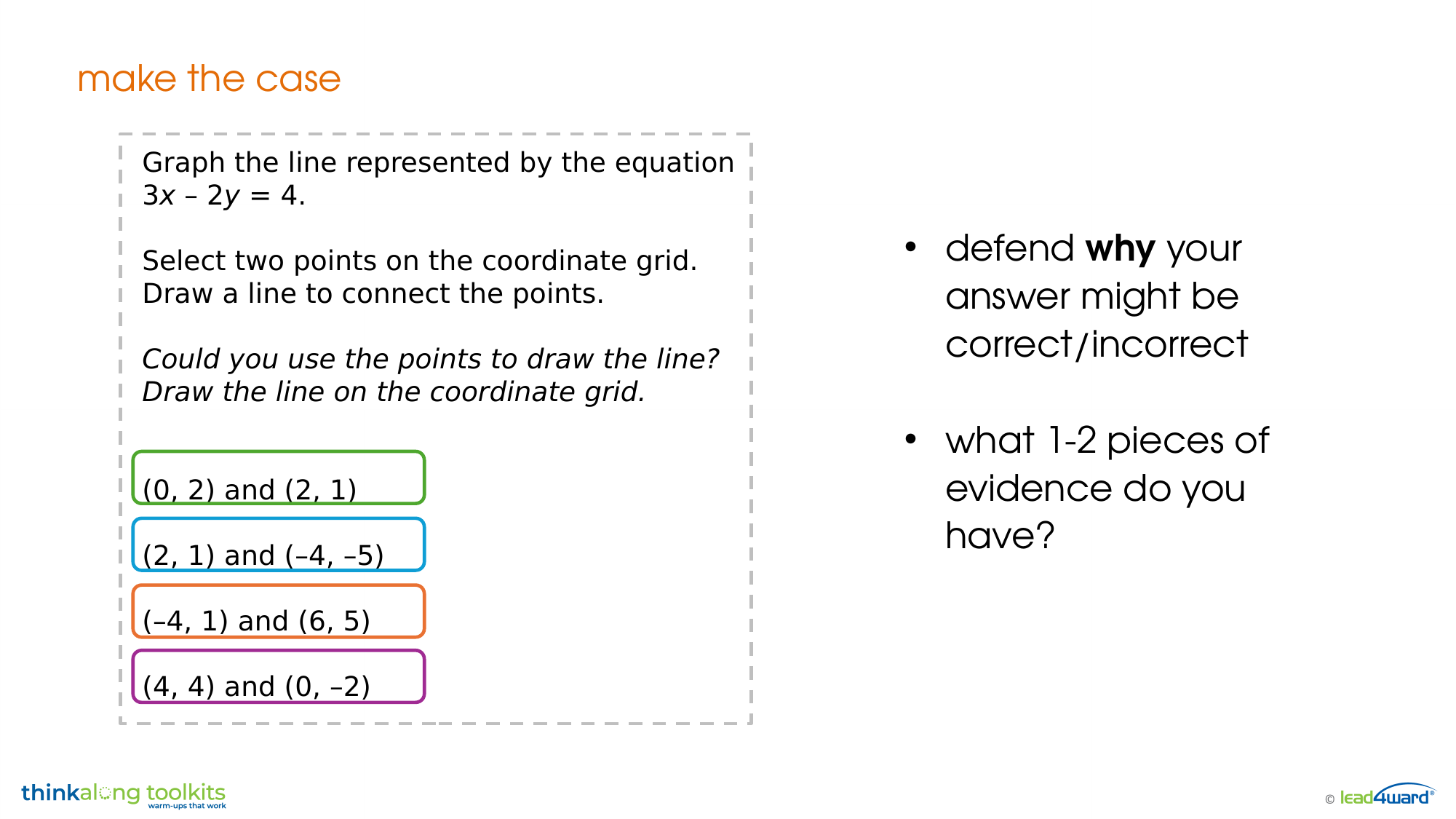

make the case
Graph the line represented by the equation 3x – 2y = 4.

Select two points on the coordinate grid. Draw a line to connect the points.

Could you use the points to draw the line?
Draw the line on the coordinate grid.

(0, 2) and (2, 1)
(2, 1) and (–4, –5)
(–4, 1) and (6, 5)
(4, 4) and (0, –2)
defend why your answer might be correct/incorrect

what 1-2 pieces of evidence do you have?